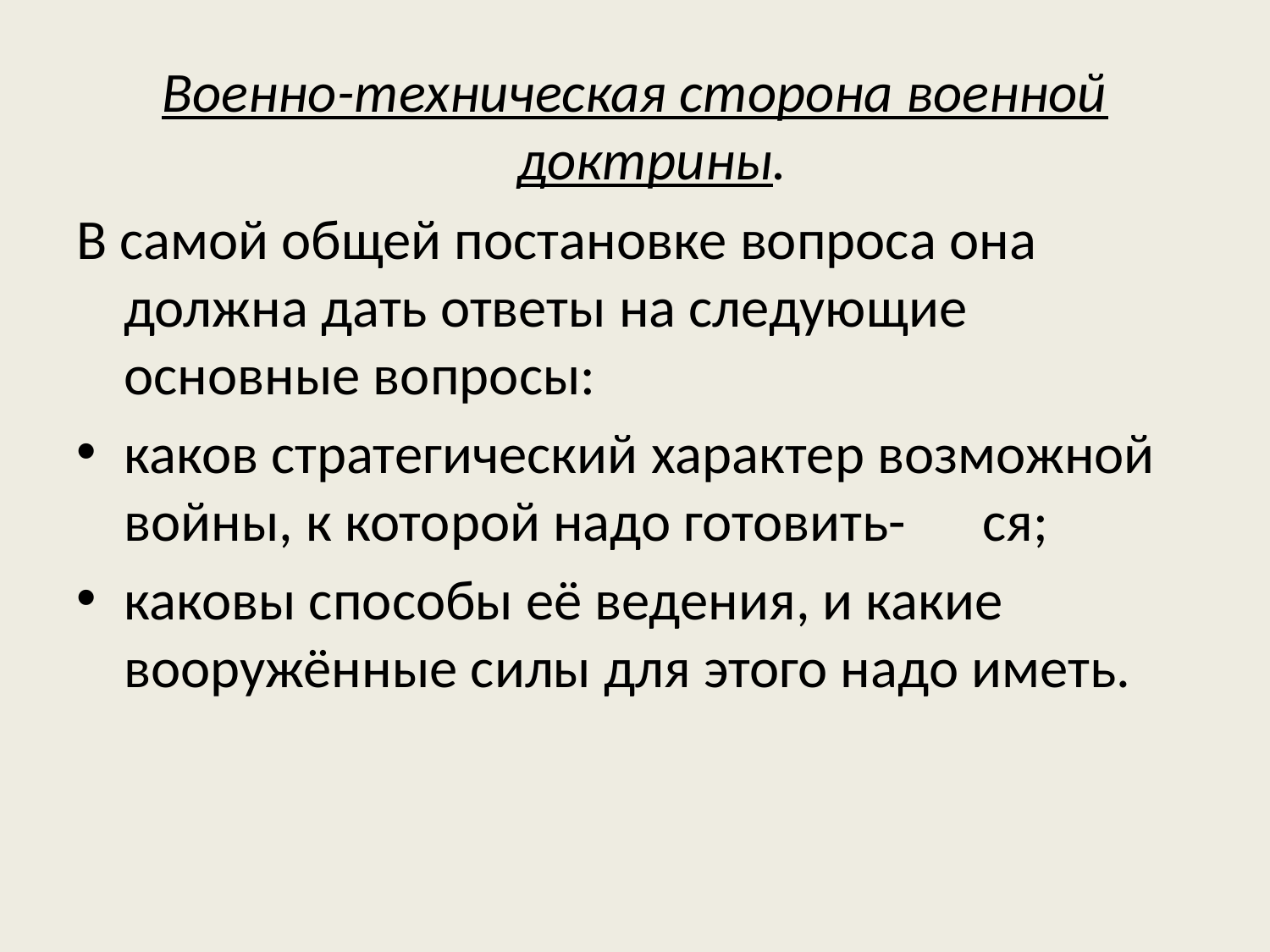

Военно-техническая сторона военной доктрины.
В самой общей постановке вопроса она должна дать ответы на следующие основные вопросы:
каков стратегический характер возможной войны, к которой надо готовить-      ся;
каковы способы её ведения, и какие вооружённые силы для этого надо иметь.